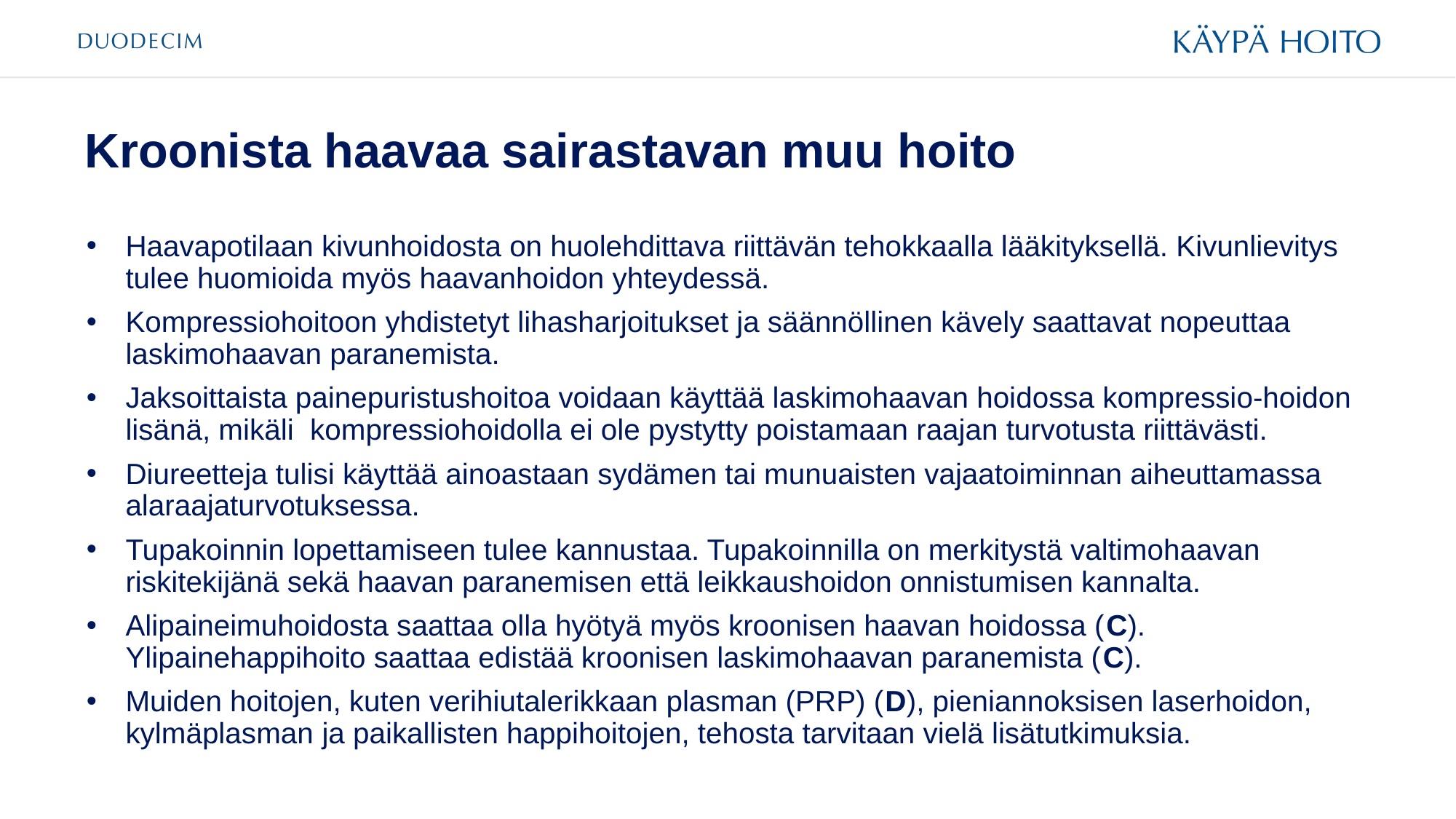

# Kroonista haavaa sairastavan muu hoito
Haavapotilaan kivunhoidosta on huolehdittava riittävän tehokkaalla lääkityksellä. Kivunlievitys tulee huomioida myös haavanhoidon yhteydessä.
Kompressiohoitoon yhdistetyt lihasharjoitukset ja säännöllinen kävely saattavat nopeuttaa laskimohaavan paranemista.
Jaksoittaista painepuristushoitoa voidaan käyttää laskimohaavan hoidossa kompressio-hoidon lisänä, mikäli  kompressiohoidolla ei ole pystytty poistamaan raajan turvotusta riittävästi.
Diureetteja tulisi käyttää ainoastaan sydämen tai munuaisten vajaatoiminnan aiheuttamassa alaraajaturvotuksessa.
Tupakoinnin lopettamiseen tulee kannustaa. Tupakoinnilla on merkitystä valtimohaavan riskitekijänä sekä haavan paranemisen että leikkaushoidon onnistumisen kannalta.
Alipaineimuhoidosta saattaa olla hyötyä myös kroonisen haavan hoidossa (C). Ylipainehappihoito saattaa edistää kroonisen laskimohaavan paranemista (C).
Muiden hoitojen, kuten verihiutalerikkaan plasman (PRP) (D), pieniannoksisen laserhoidon, kylmäplasman ja paikallisten happihoitojen, tehosta tarvitaan vielä lisätutkimuksia.